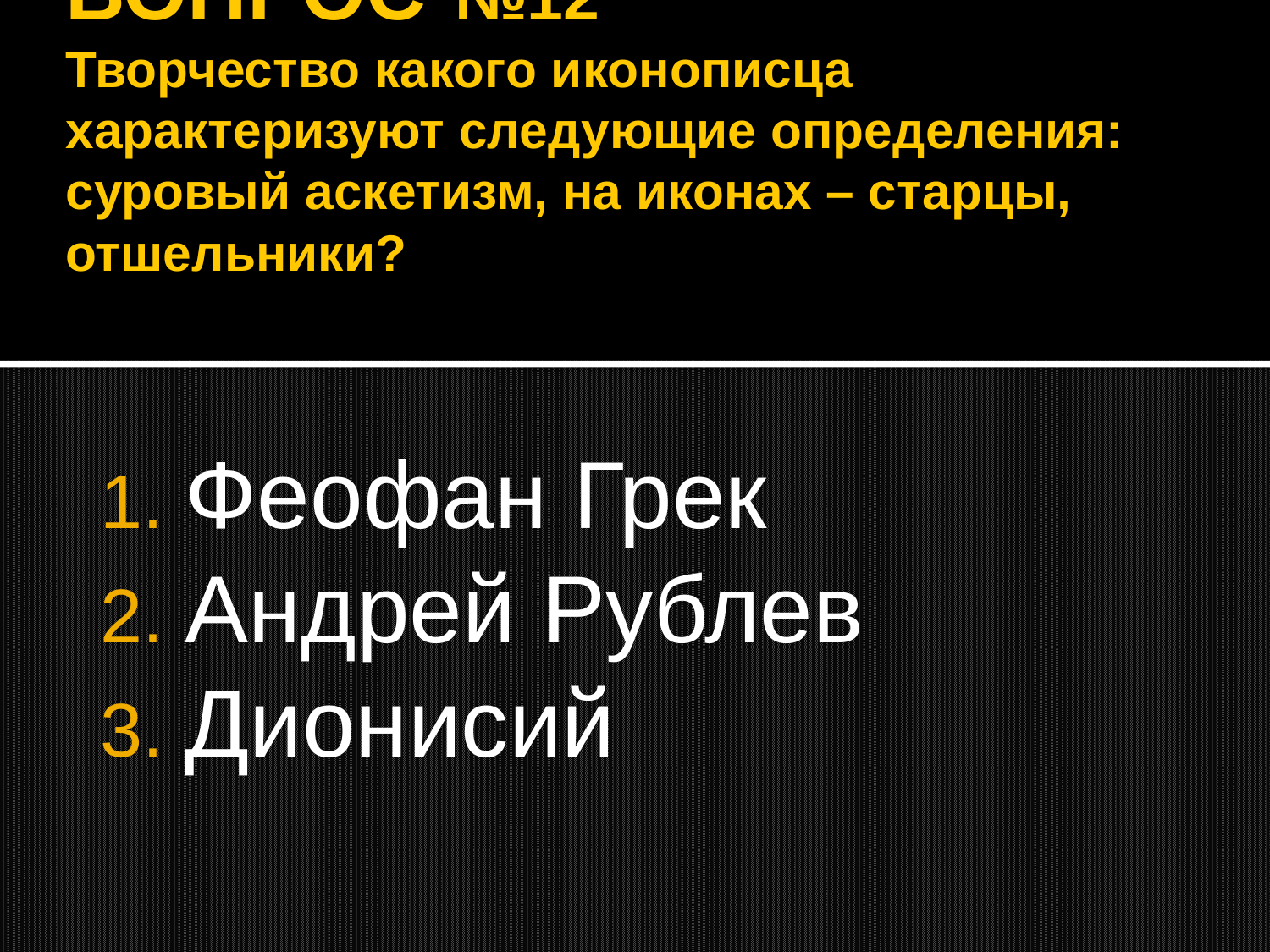

ВОПРОС  №12
Творчество какого иконописца характеризуют следующие определения: суровый аскетизм, на иконах – старцы, отшельники?
Феофан Грек
Андрей Рублев
Дионисий